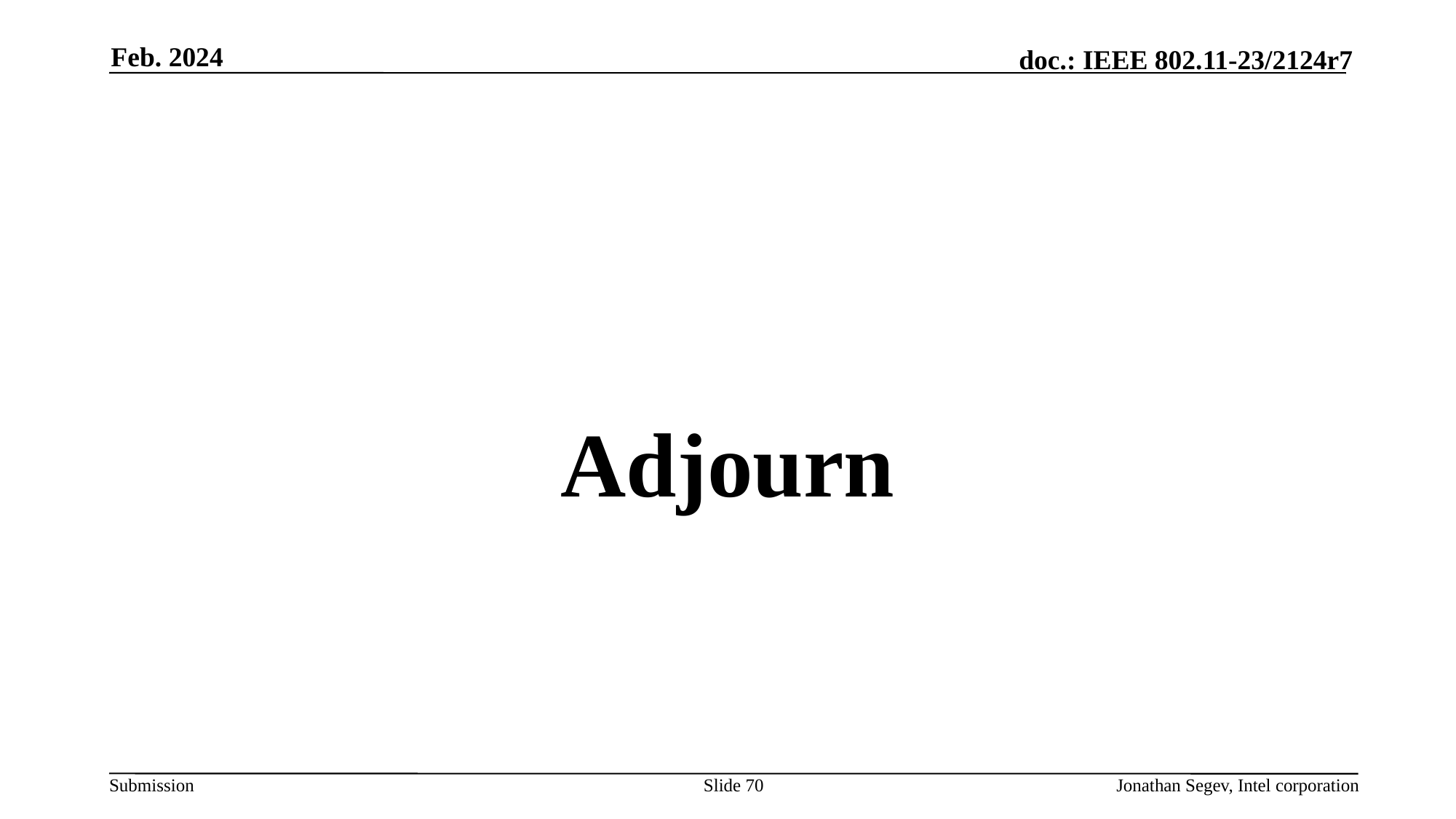

Feb. 2024
#

Adjourn
Slide 70
Jonathan Segev, Intel corporation